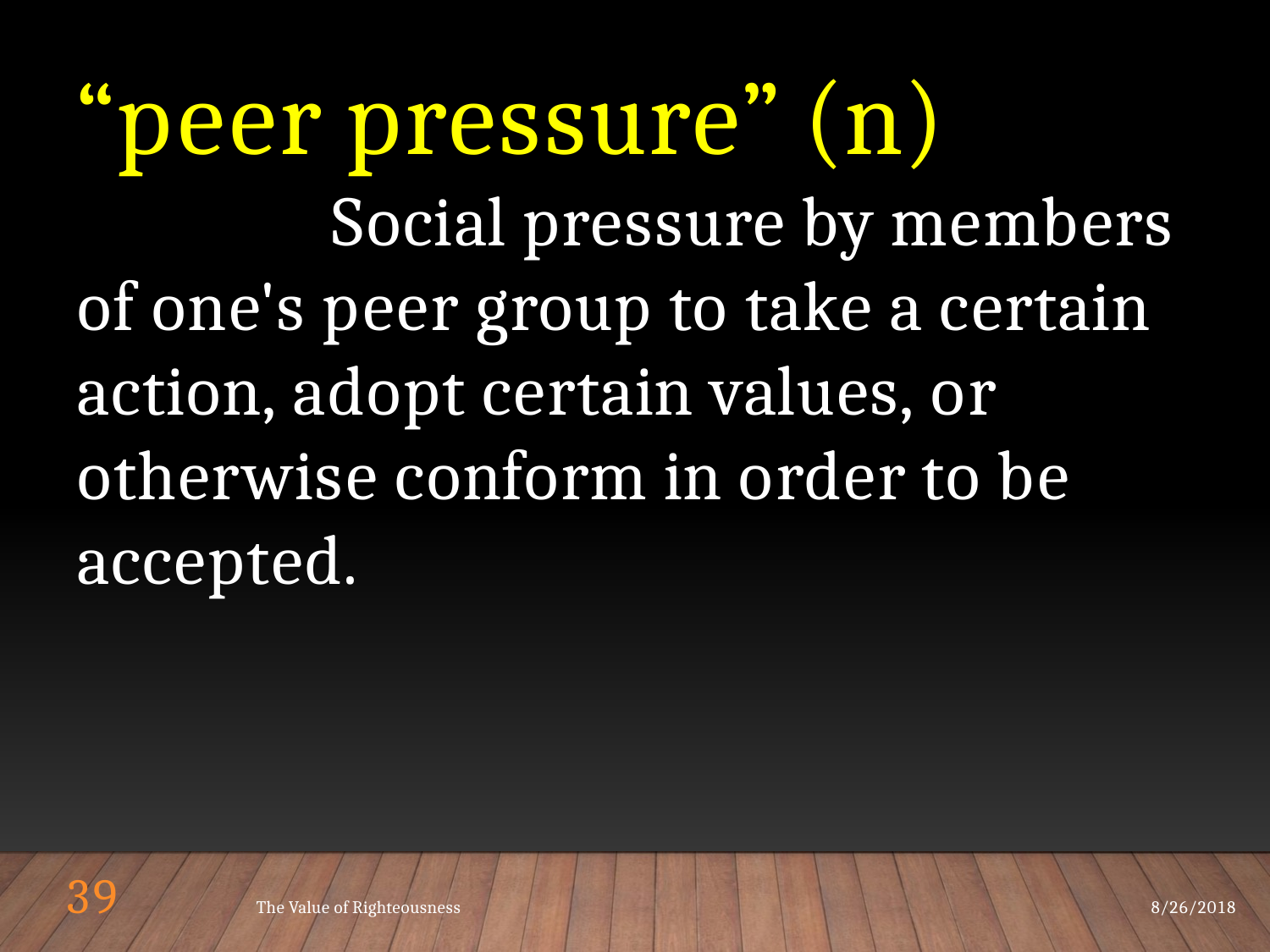

“peer pressure” (n)
		Social pressure by members of one's peer group to take a certain action, adopt certain values, or otherwise conform in order to be accepted.
39
The Value of Righteousness
8/26/2018